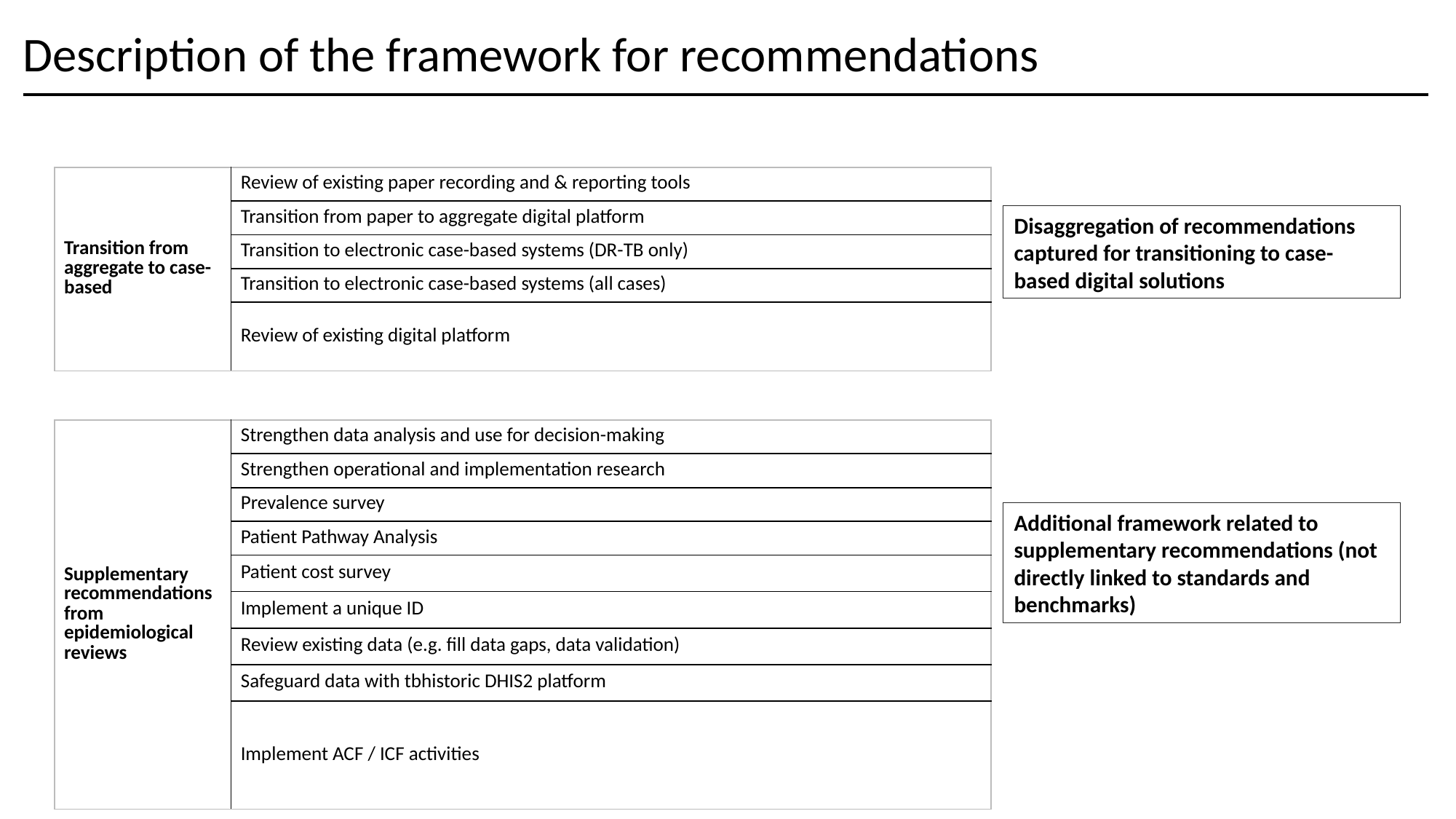

# Description of the framework for recommendations
| Transition from aggregate to case-based | Review of existing paper recording and & reporting tools |
| --- | --- |
|  | Transition from paper to aggregate digital platform |
|  | Transition to electronic case-based systems (DR-TB only) |
|  | Transition to electronic case-based systems (all cases) |
|  | Review of existing digital platform |
Disaggregation of recommendations captured for transitioning to case-based digital solutions
| Supplementary recommendations from epidemiological reviews | Strengthen data analysis and use for decision-making |
| --- | --- |
|  | Strengthen operational and implementation research |
|  | Prevalence survey |
|  | Patient Pathway Analysis |
|  | Patient cost survey |
|  | Implement a unique ID |
|  | Review existing data (e.g. fill data gaps, data validation) |
|  | Safeguard data with tbhistoric DHIS2 platform |
|  | Implement ACF / ICF activities |
Additional framework related to supplementary recommendations (not directly linked to standards and benchmarks)